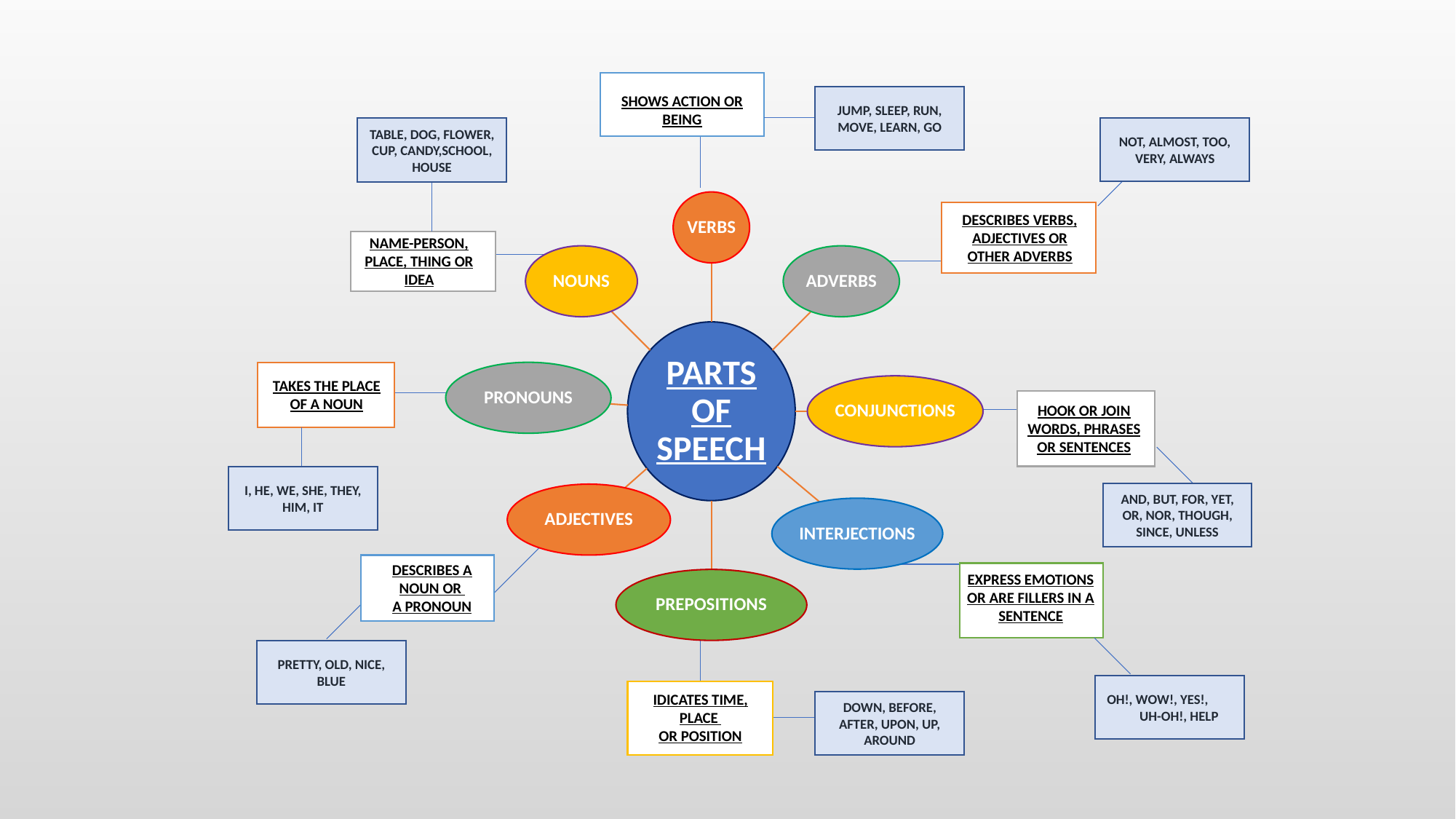

SHOWS ACTION OR BEING
JUMP, SLEEP, RUN, MOVE, LEARN, GO
NOT, ALMOST, TOO, VERY, ALWAYS
TABLE, DOG, FLOWER, CUP, CANDY,SCHOOL, HOUSE
PARTS OF SPEECH

VERBS

ADVERBS

CONJUNCTIONS

INTERJECTIONS

PREPOSITIONS

ADJECTIVES

PRONOUNS

NOUNS

DESCRIBES VERBS, ADJECTIVES OR OTHER ADVERBS
NAME-PERSON, PLACE, THING OR IDEA

TAKES THE PLACE OF A NOUN

HOOK OR JOIN WORDS, PHRASES OR SENTENCES
I, HE, WE, SHE, THEY, HIM, IT
AND, BUT, FOR, YET, OR, NOR, THOUGH, SINCE, UNLESS
DESCRIBES A NOUN OR
A PRONOUN

EXPRESS EMOTIONS OR ARE FILLERS IN A SENTENCE
PRETTY, OLD, NICE, BLUE
OH!, WOW!, YES!,               UH-OH!, HELP

IDICATES TIME, PLACE
OR POSITION
DOWN, BEFORE, AFTER, UPON, UP, AROUND